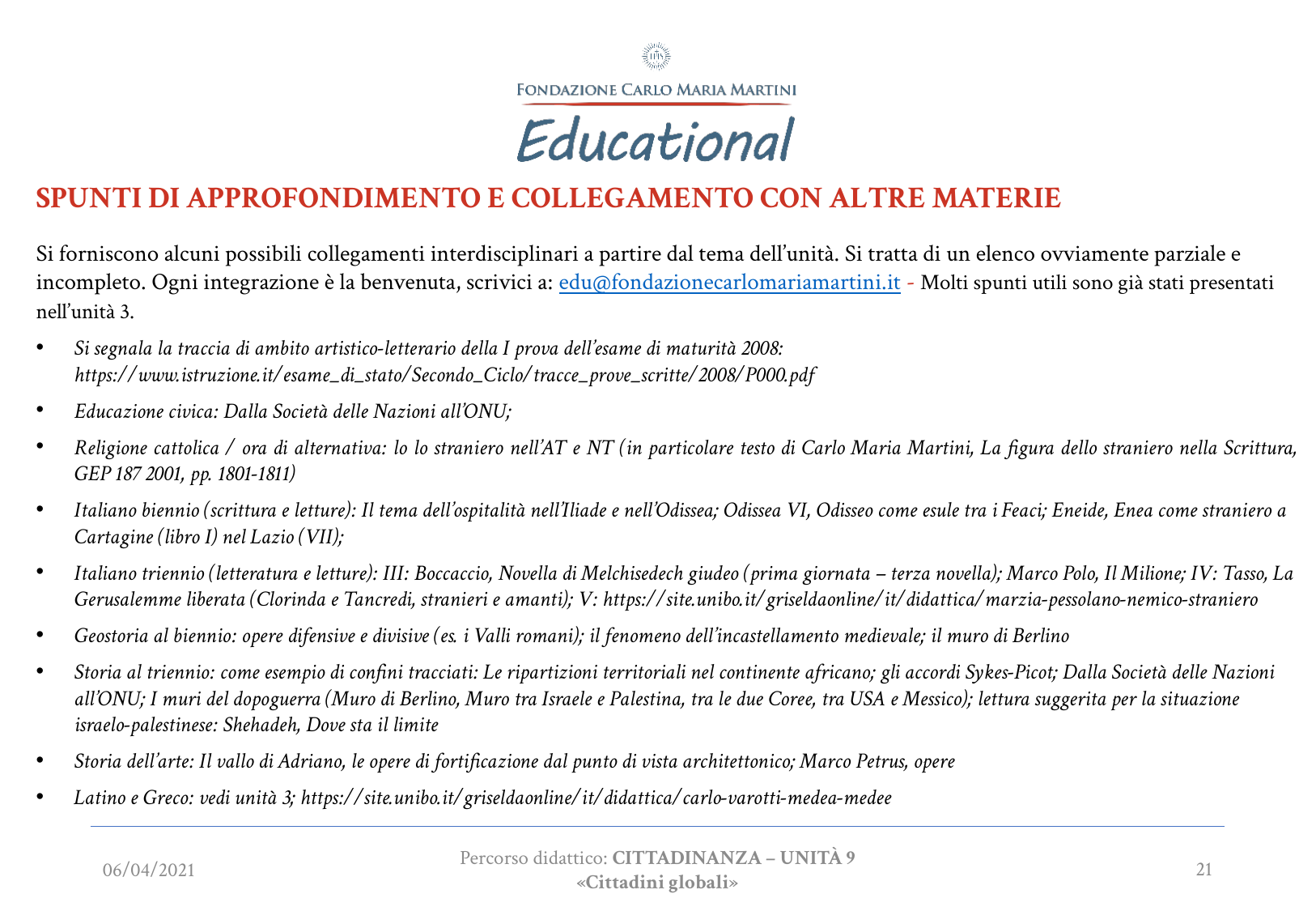

Spunti di approfondimento e collegamento con altre materie

Si forniscono alcuni possibili collegamenti interdisciplinari a partire dal tema dell’unità. Si tratta di un elenco ovviamente parziale e incompleto. Ogni integrazione è la benvenuta, scrivici a: edu@fondazionecarlomariamartini.it - Molti spunti utili sono già stati presentati nell’unità 3.
Si segnala la traccia di ambito artistico-letterario della I prova dell’esame di maturità 2008: https://www.istruzione.it/esame_di_stato/Secondo_Ciclo/tracce_prove_scritte/2008/P000.pdf
Educazione civica: Dalla Società delle Nazioni all’ONU;
Religione cattolica / ora di alternativa: lo lo straniero nell’AT e NT (in particolare testo di Carlo Maria Martini, La figura dello straniero nella Scrittura, GEP 187 2001, pp. 1801-1811)
Italiano biennio (scrittura e letture): Il tema dell’ospitalità nell’Iliade e nell’Odissea; Odissea VI, Odisseo come esule tra i Feaci; Eneide, Enea come straniero a Cartagine (libro I) nel Lazio (VII);
Italiano triennio (letteratura e letture): III: Boccaccio, Novella di Melchisedech giudeo (prima giornata – terza novella); Marco Polo, Il Milione; IV: Tasso, La Gerusalemme liberata (Clorinda e Tancredi, stranieri e amanti); V: https://site.unibo.it/griseldaonline/it/didattica/marzia-pessolano-nemico-straniero
Geostoria al biennio: opere difensive e divisive (es. i Valli romani); il fenomeno dell’incastellamento medievale; il muro di Berlino
Storia al triennio: come esempio di confini tracciati: Le ripartizioni territoriali nel continente africano; gli accordi Sykes-Picot; Dalla Società delle Nazioni all’ONU; I muri del dopoguerra (Muro di Berlino, Muro tra Israele e Palestina, tra le due Coree, tra USA e Messico); lettura suggerita per la situazione israelo-palestinese: Shehadeh, Dove sta il limite
Storia dell’arte: Il vallo di Adriano, le opere di fortificazione dal punto di vista architettonico; Marco Petrus, opere
Latino e Greco: vedi unità 3; https://site.unibo.it/griseldaonline/it/didattica/carlo-varotti-medea-medee

06/04/2021
Percorso didattico: CITTADINANZA – unità 9 «Cittadini globali»
21